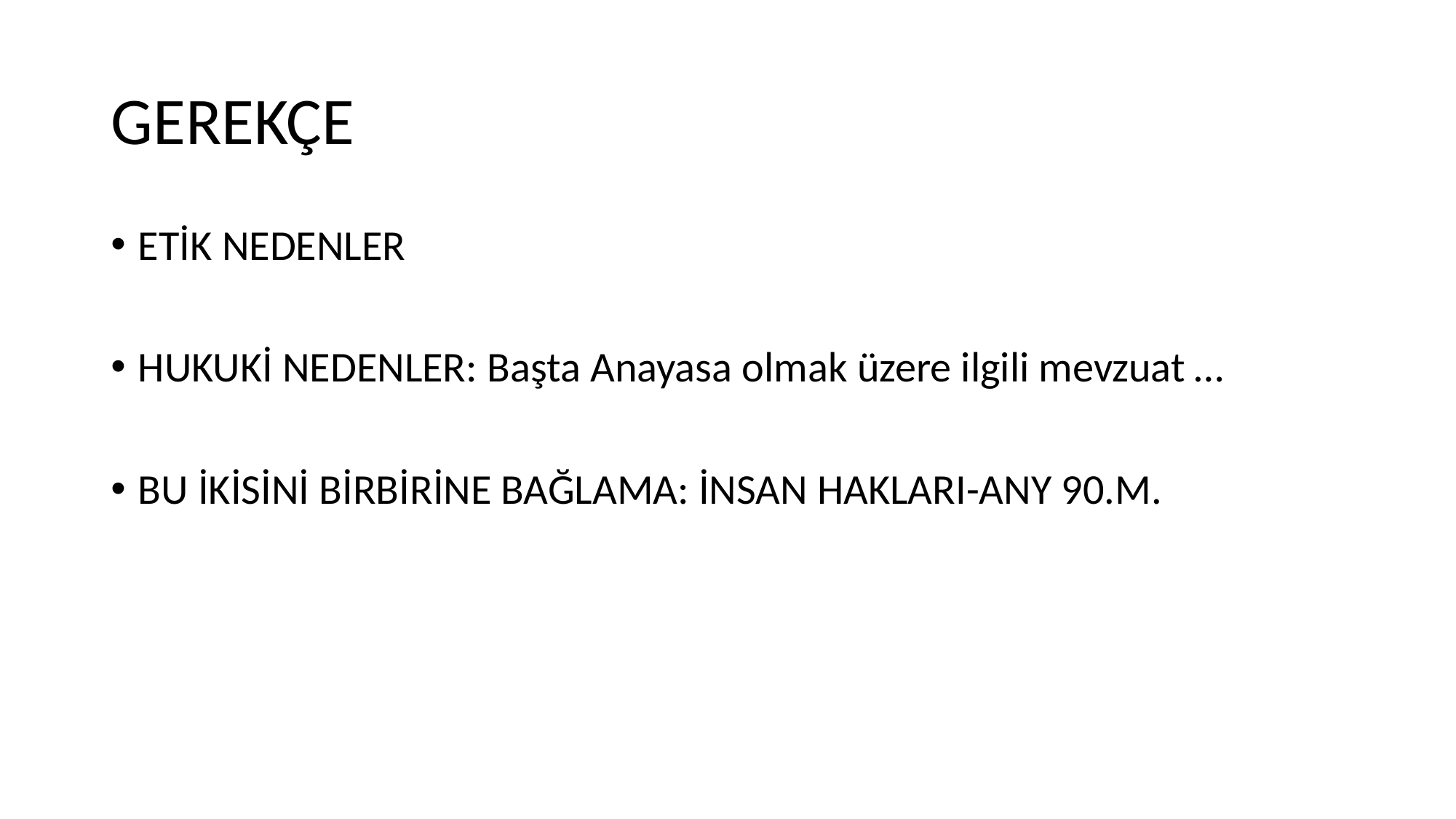

# GEREKÇE
ETİK NEDENLER

HUKUKİ NEDENLER: Başta Anayasa olmak üzere ilgili mevzuat …

BU İKİSİNİ BİRBİRİNE BAĞLAMA: İNSAN HAKLARI-ANY 90.M.